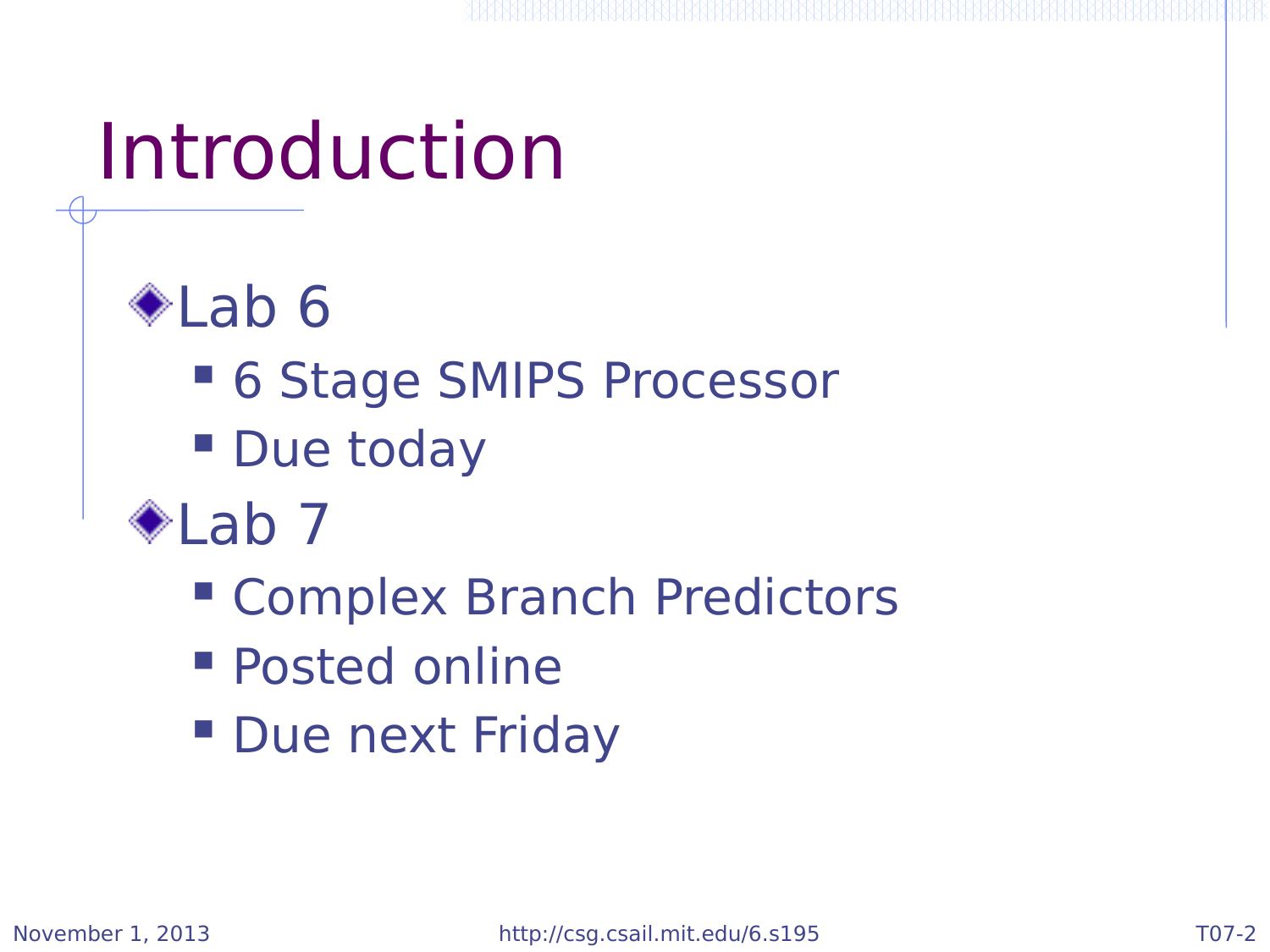

# Introduction
Lab 6
6 Stage SMIPS Processor
Due today
Lab 7
Complex Branch Predictors
Posted online
Due next Friday

November 1, 2013
http://csg.csail.mit.edu/6.s195
T07-2